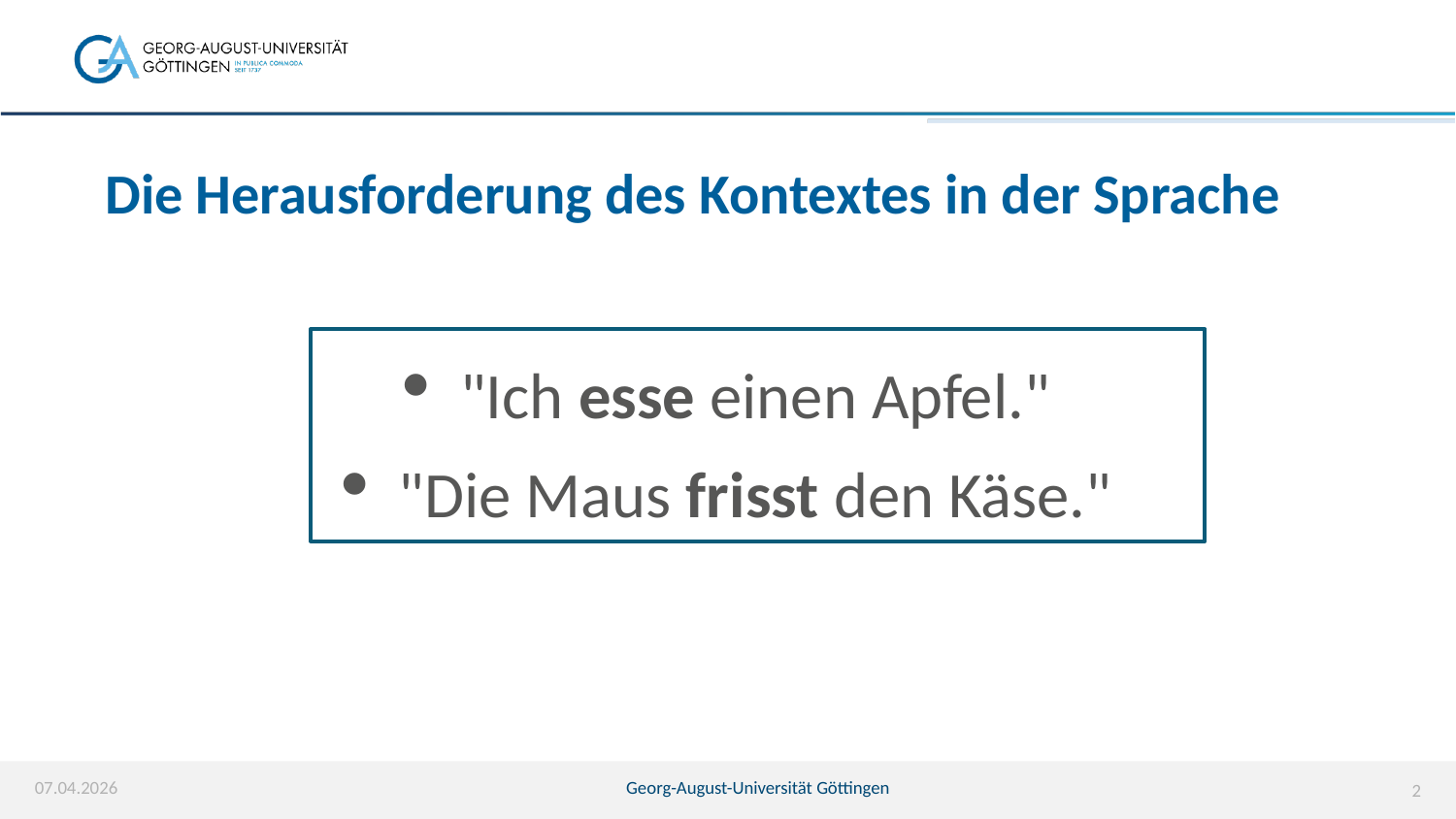

# Die Herausforderung des Kontextes in der Sprache

"Ich esse einen Apfel."
"Die Maus frisst den Käse."

07.04.2026
Georg-August-Universität Göttingen
2